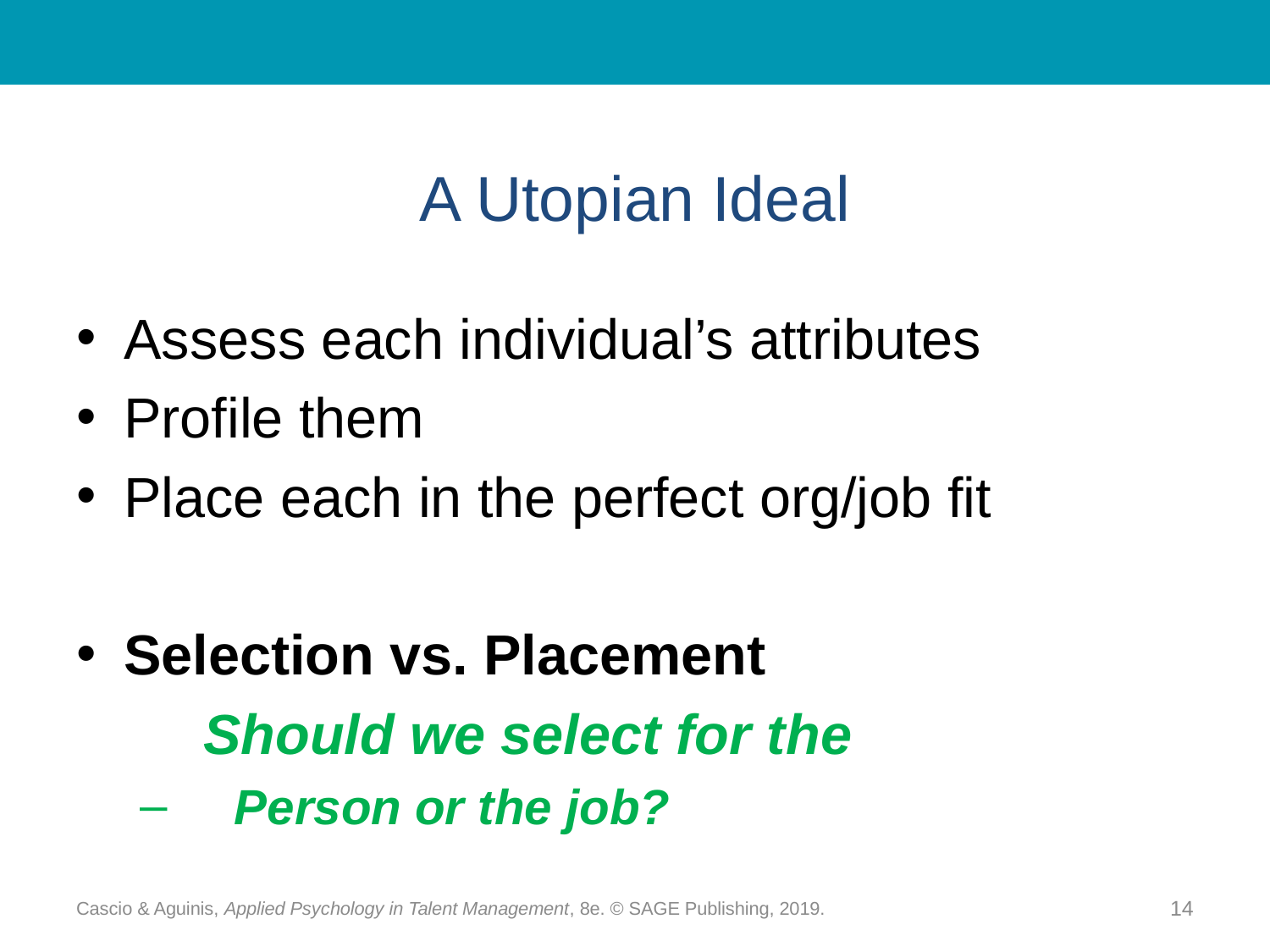

# A Utopian Ideal
Assess each individual’s attributes
Profile them
Place each in the perfect org/job fit

Selection vs. Placement
	Should we select for the
    Person or the job?
Cascio & Aguinis, Applied Psychology in Talent Management, 8e. © SAGE Publishing, 2019.
14